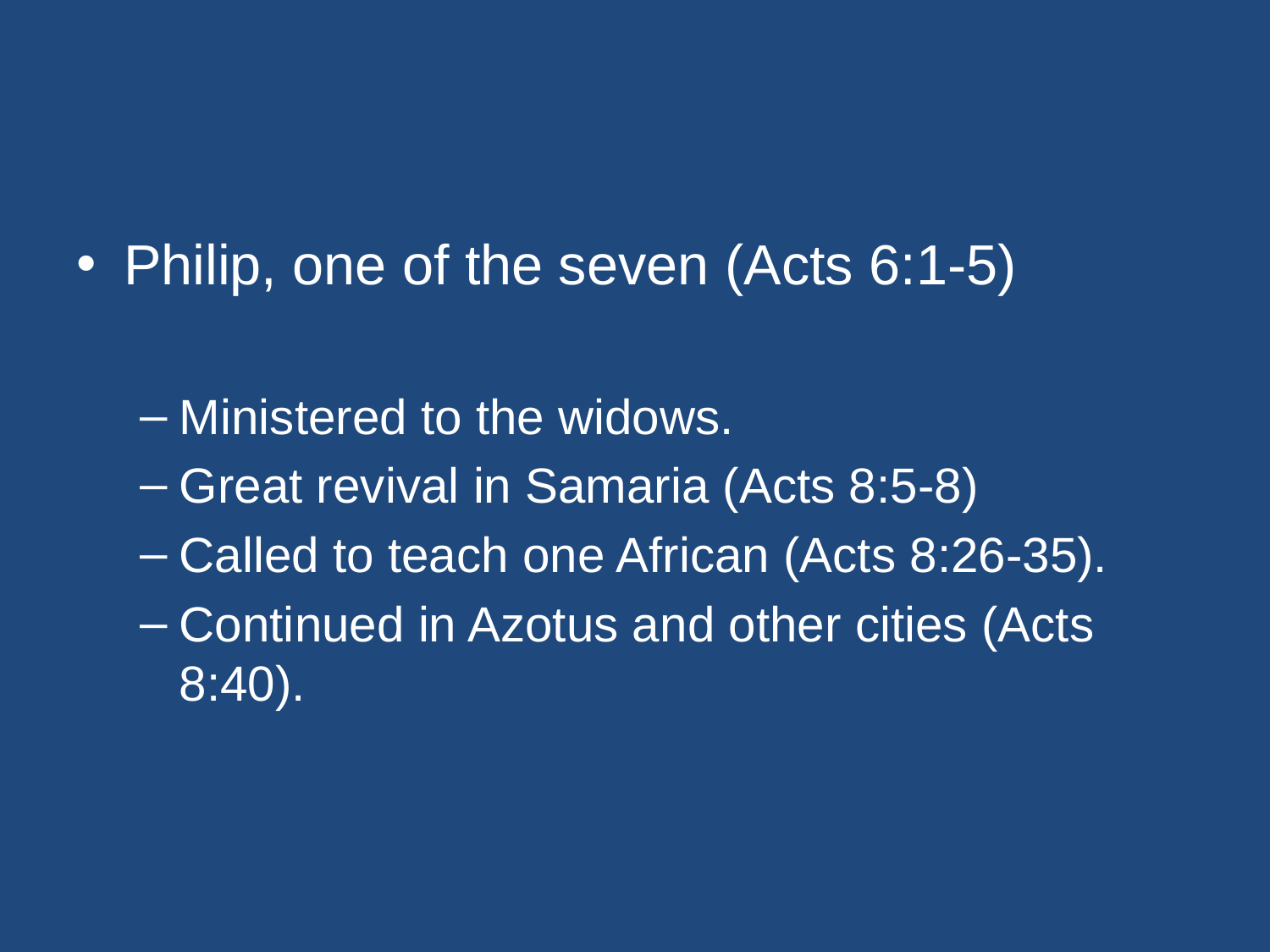

#
Philip, one of the seven (Acts 6:1-5)

Ministered to the widows.
Great revival in Samaria (Acts 8:5-8)
Called to teach one African (Acts 8:26-35).
Continued in Azotus and other cities (Acts 8:40).